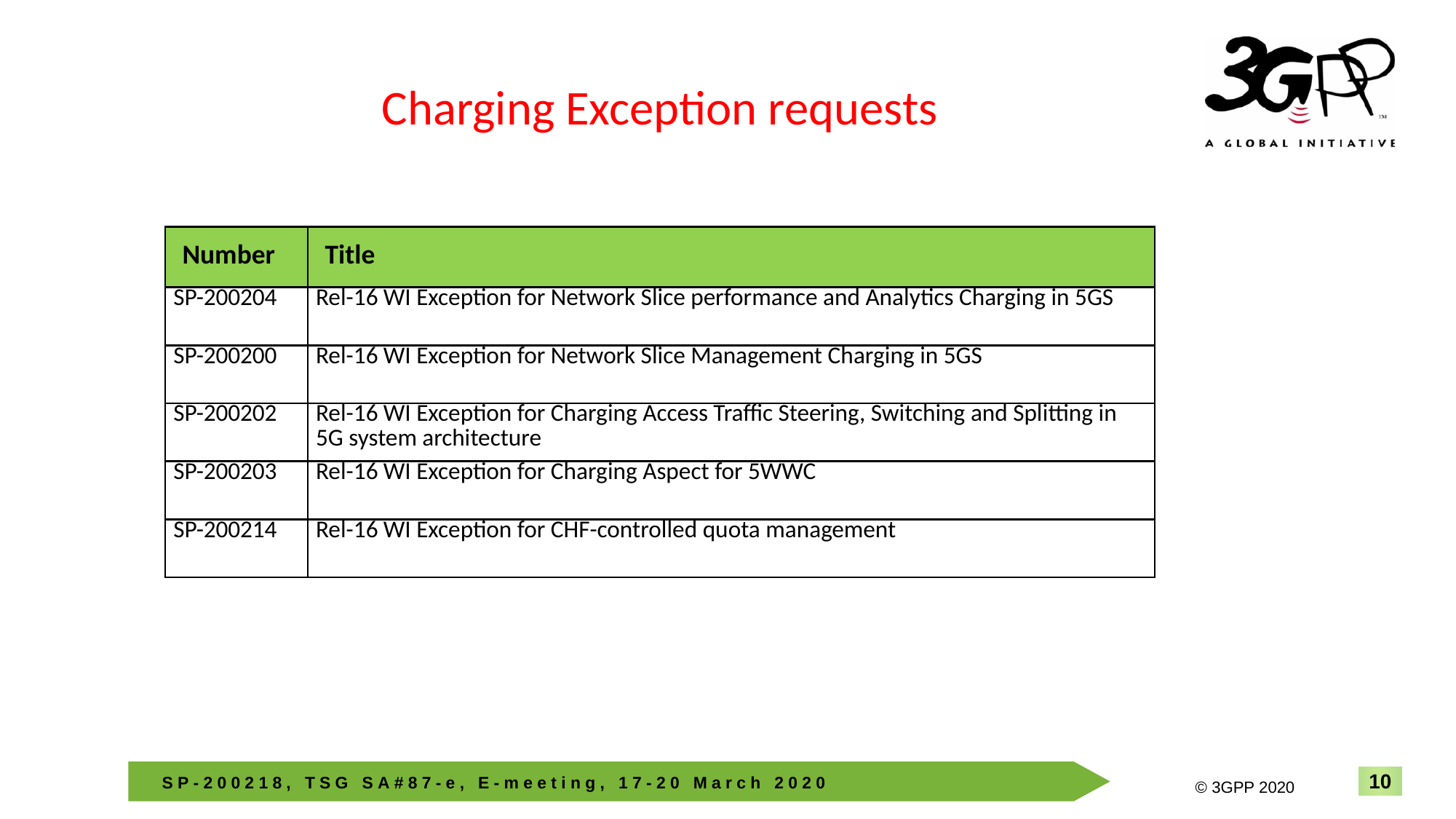

Charging Exception requests
| Number | Title |
| --- | --- |
| SP-200204 | Rel-16 WI Exception for Network Slice performance and Analytics Charging in 5GS |
| SP-200200 | Rel-16 WI Exception for Network Slice Management Charging in 5GS |
| SP-200202 | Rel-16 WI Exception for Charging Access Traffic Steering, Switching and Splitting in 5G system architecture |
| SP-200203 | Rel-16 WI Exception for Charging Aspect for 5WWC |
| SP-200214 | Rel-16 WI Exception for CHF-controlled quota management |